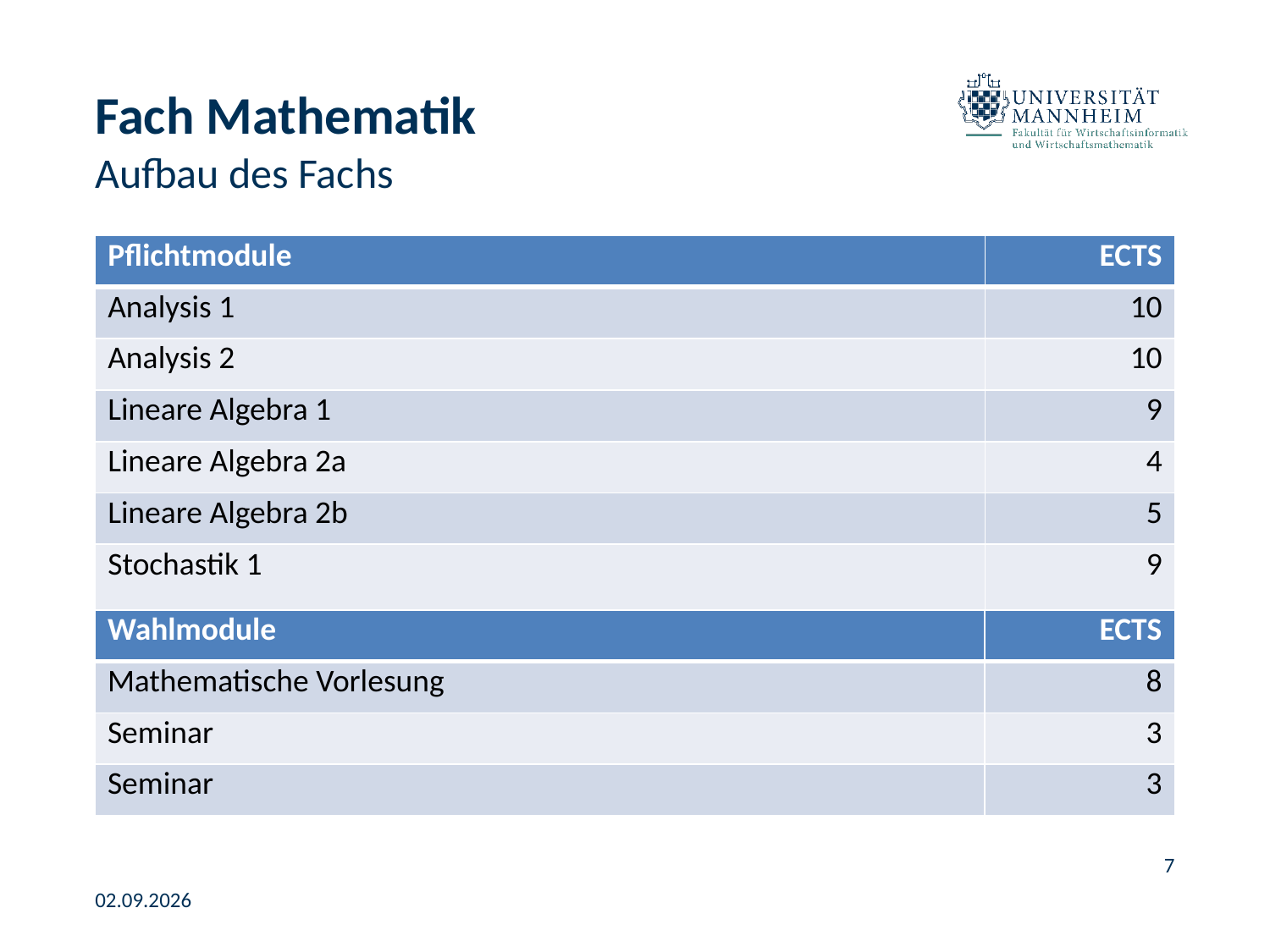

# Fach Mathematik
Aufbau des Fachs
| Pflichtmodule | ECTS |
| --- | --- |
| Analysis 1 | 10 |
| Analysis 2 | 10 |
| Lineare Algebra 1 | 9 |
| Lineare Algebra 2a | 4 |
| Lineare Algebra 2b | 5 |
| Stochastik 1 | 9 |
| Numerik | 9 |
| Wahlmodule | ECTS |
| --- | --- |
| Mathematische Vorlesung | 8 |
| Seminar | 3 |
| Seminar | 3 |
7
02.09.2026